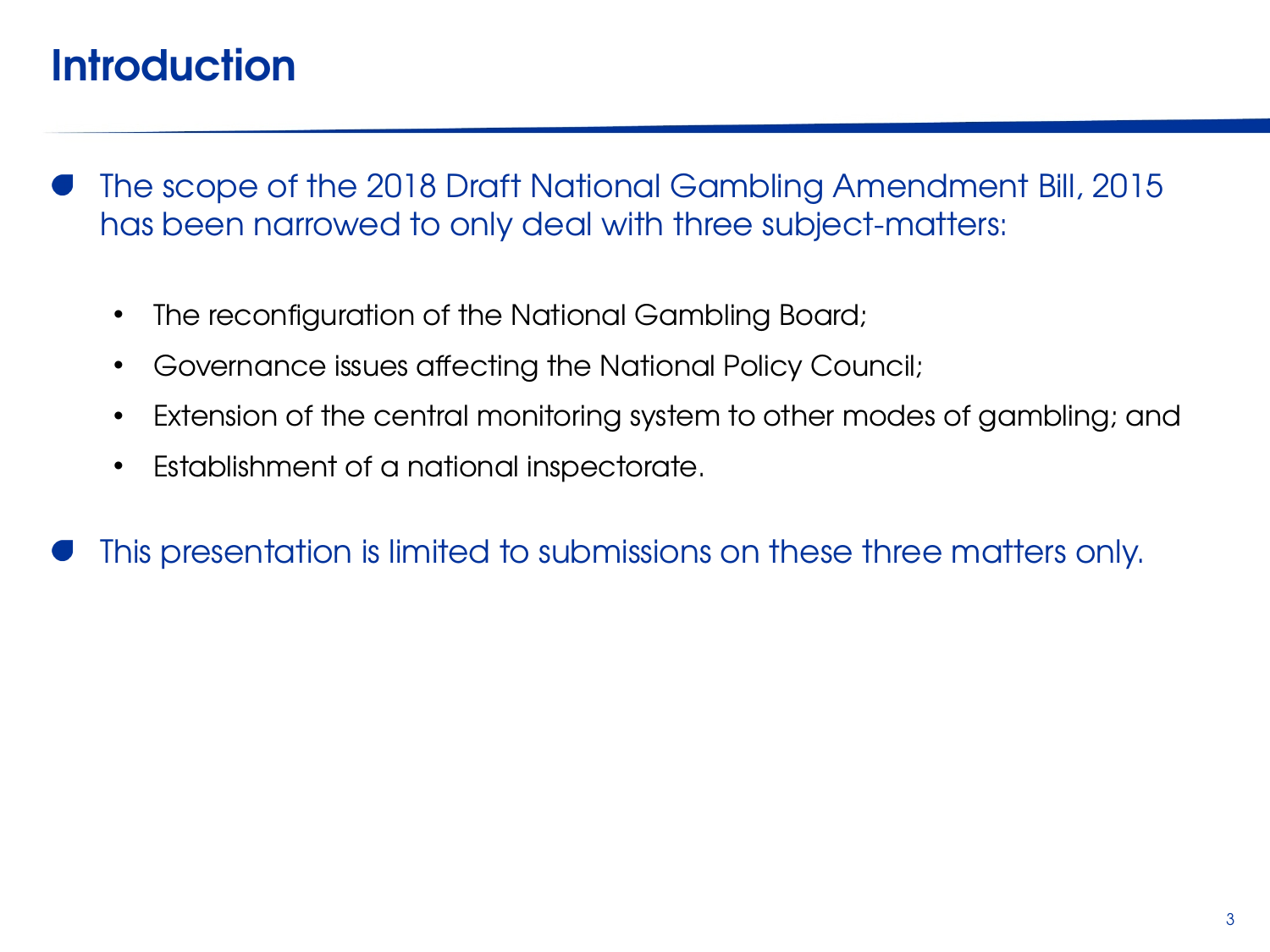

# Introduction
The scope of the 2018 Draft National Gambling Amendment Bill, 2015 has been narrowed to only deal with three subject-matters:

The reconfiguration of the National Gambling Board;
Governance issues affecting the National Policy Council;
Extension of the central monitoring system to other modes of gambling; and
Establishment of a national inspectorate.

This presentation is limited to submissions on these three matters only.
3